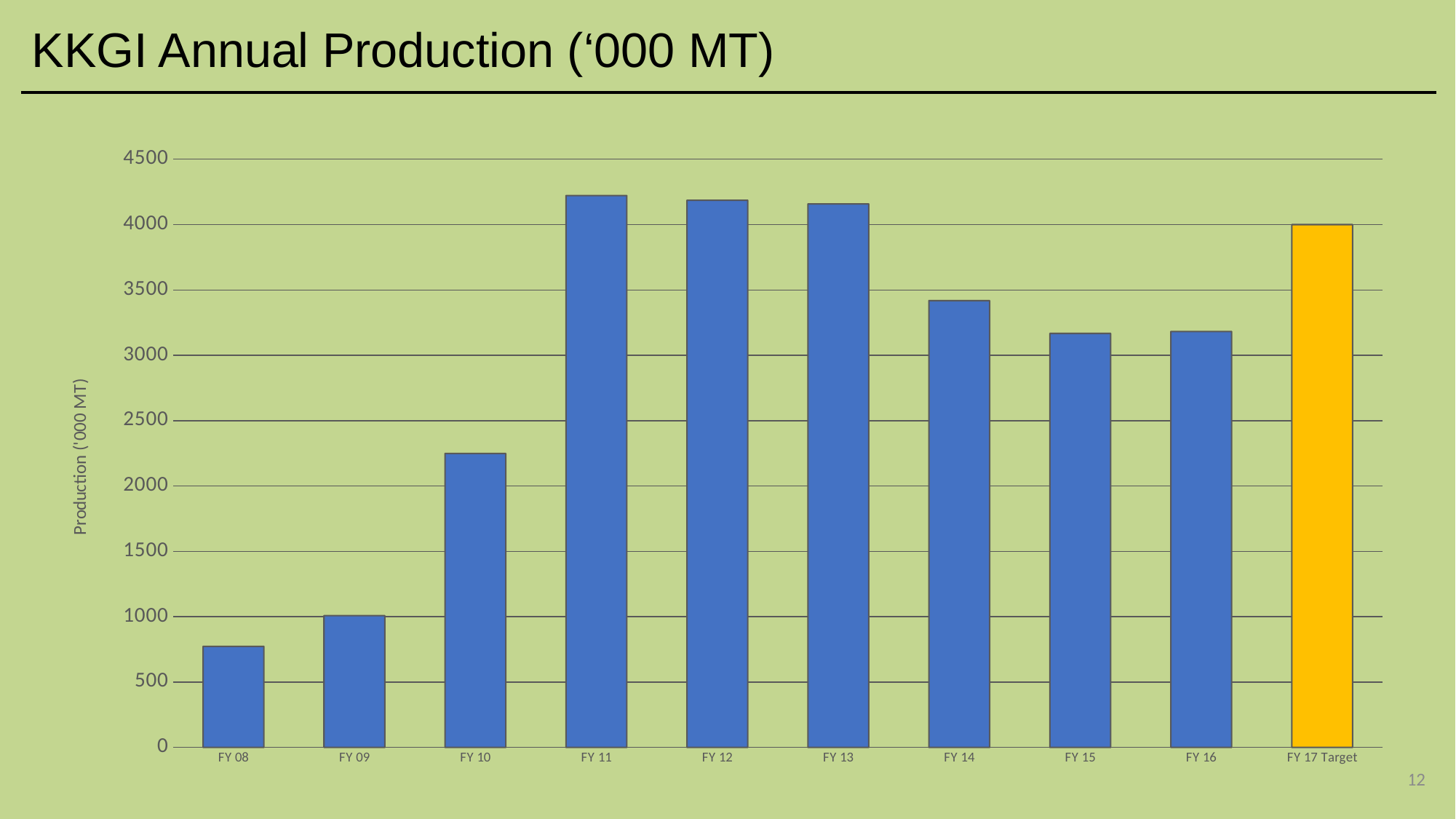

KKGI Annual Production (‘000 MT)

### Chart

| Category | Production |
|---|---|
| FY 08 | 773.0 |
| FY 09 | 1008.0 |
| FY 10 | 2249.0 |
| FY 11 | 4222.0 |
| FY 12 | 4186.0 |
| FY 13 | 4158.0 |
| FY 14 | 3418.0 |
| FY 15 | 3167.0 |
| FY 16 | 3182.0 |
| FY 17 Target | 4000.0 |
12